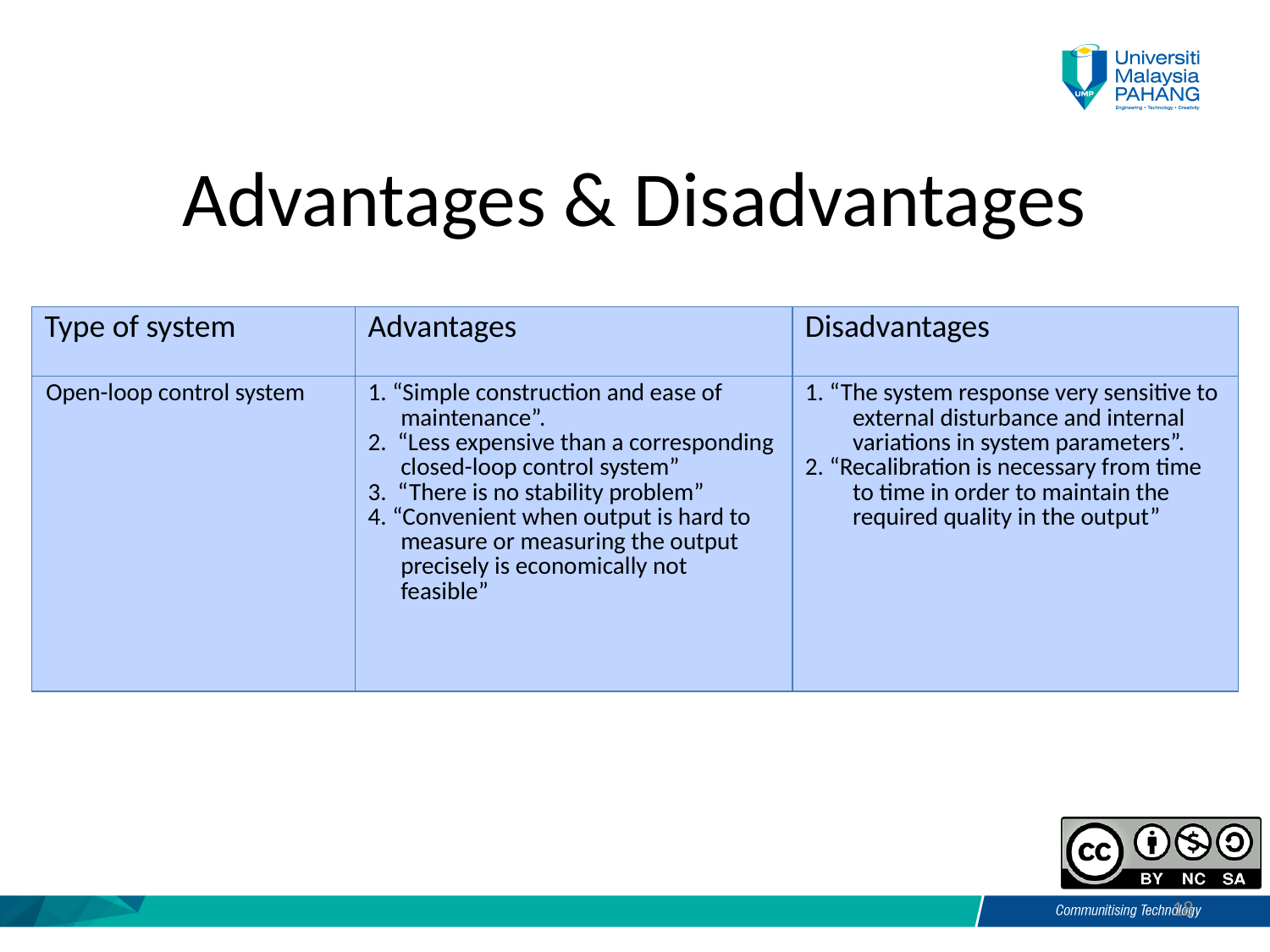

# Advantages & Disadvantages
| Type of system | Advantages | Disadvantages |
| --- | --- | --- |
| Open-loop control system | 1. “Simple construction and ease of maintenance”. 2. “Less expensive than a corresponding closed-loop control system” 3. “There is no stability problem” 4. “Convenient when output is hard to measure or measuring the output precisely is economically not feasible” | 1. “The system response very sensitive to external disturbance and internal variations in system parameters”. 2. “Recalibration is necessary from time to time in order to maintain the required quality in the output” |
18